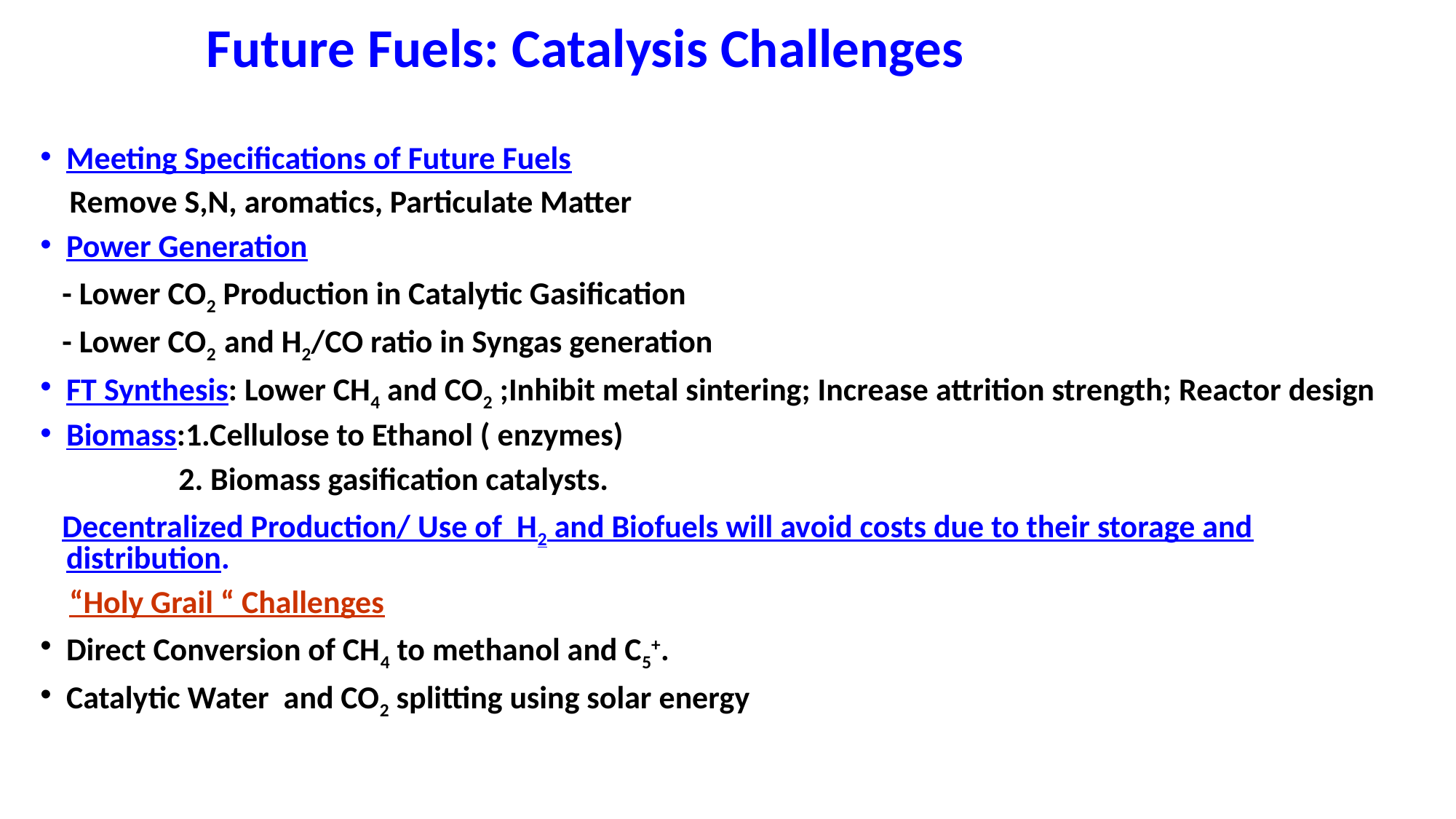

# Future Fuels: Catalysis Challenges

Meeting Specifications of Future Fuels
    Remove S,N, aromatics, Particulate Matter
Power Generation
   - Lower CO2 Production in Catalytic Gasification
   - Lower CO2  and H2/CO ratio in Syngas generation
FT Synthesis: Lower CH4 and CO2 ;Inhibit metal sintering; Increase attrition strength; Reactor design
Biomass:1.Cellulose to Ethanol ( enzymes)
                   2. Biomass gasification catalysts.
   Decentralized Production/ Use of  H2 and Biofuels will avoid costs due to their storage and distribution.
    “Holy Grail “ Challenges
Direct Conversion of CH4 to methanol and C5+.
Catalytic Water  and CO2 splitting using solar energy